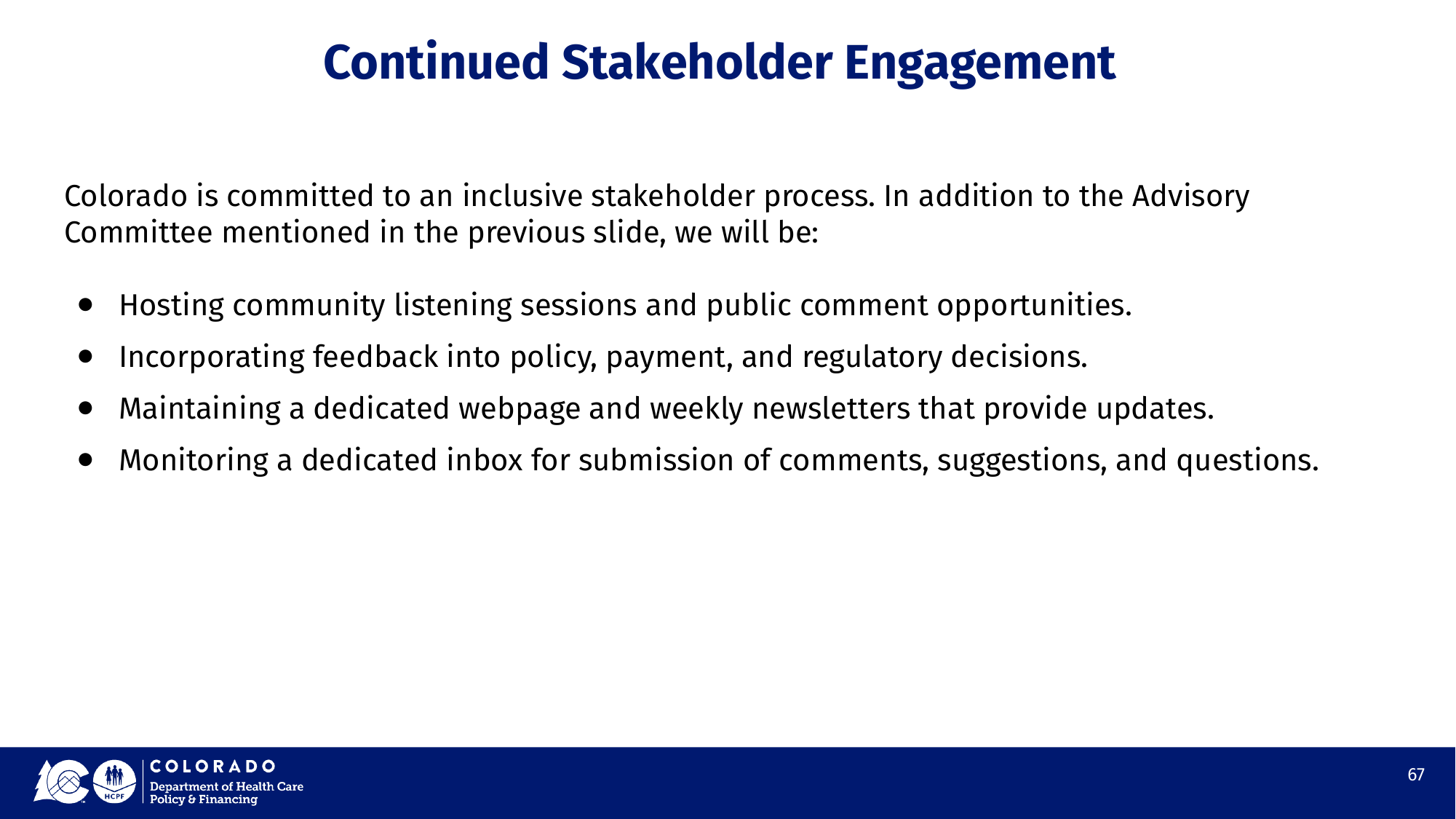

# Continued Stakeholder Engagement
Colorado is committed to an inclusive stakeholder process. In addition to the Advisory Committee mentioned in the previous slide, we will be:

Hosting community listening sessions and public comment opportunities.
Incorporating feedback into policy, payment, and regulatory decisions.
Maintaining a dedicated webpage and weekly newsletters that provide updates.
Monitoring a dedicated inbox for submission of comments, suggestions, and questions.

67